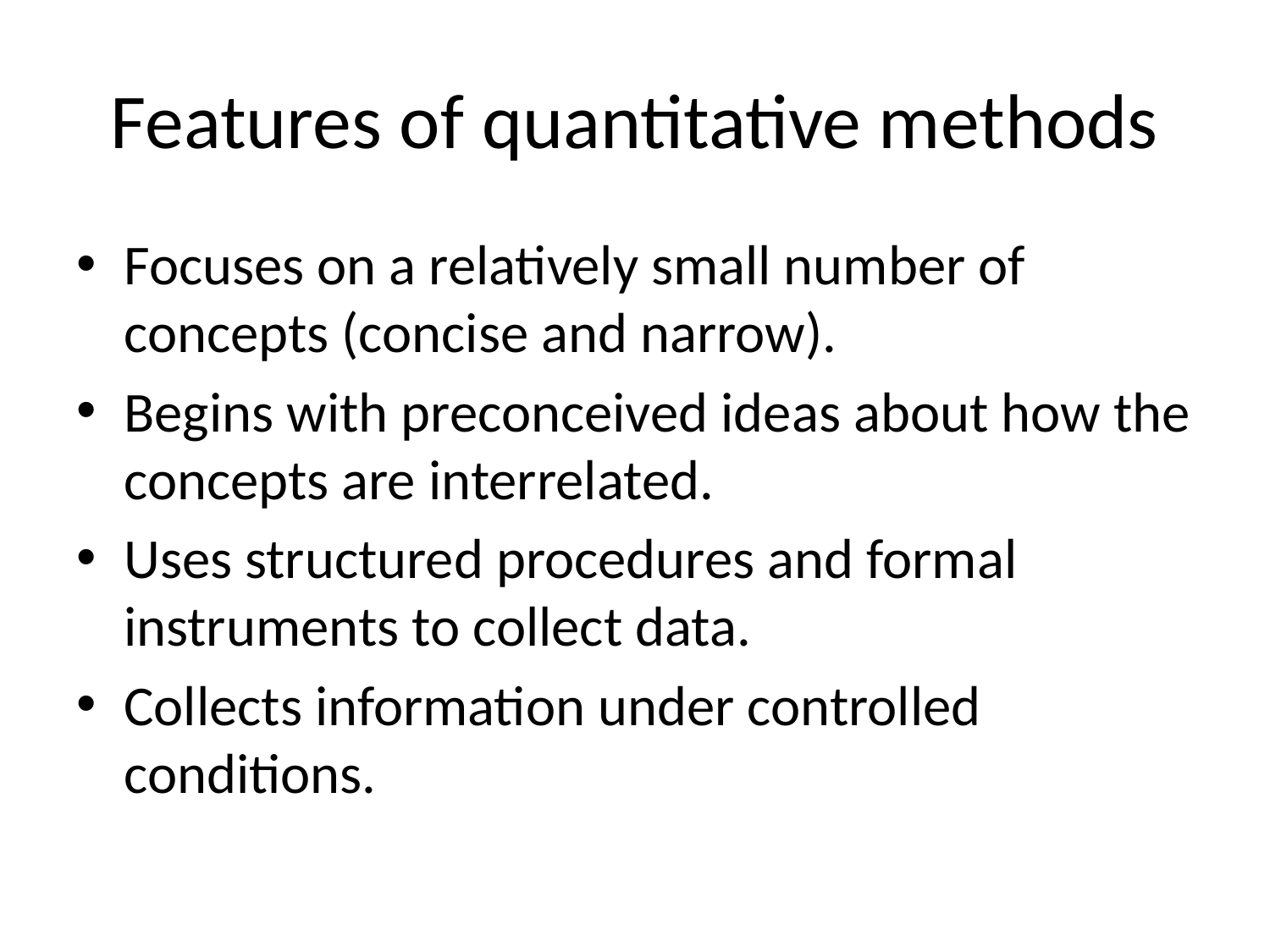

# Features of quantitative methods
Focuses on a relatively small number of concepts (concise and narrow).
Begins with preconceived ideas about how the concepts are interrelated.
Uses structured procedures and formal instruments to collect data.
Collects information under controlled conditions.